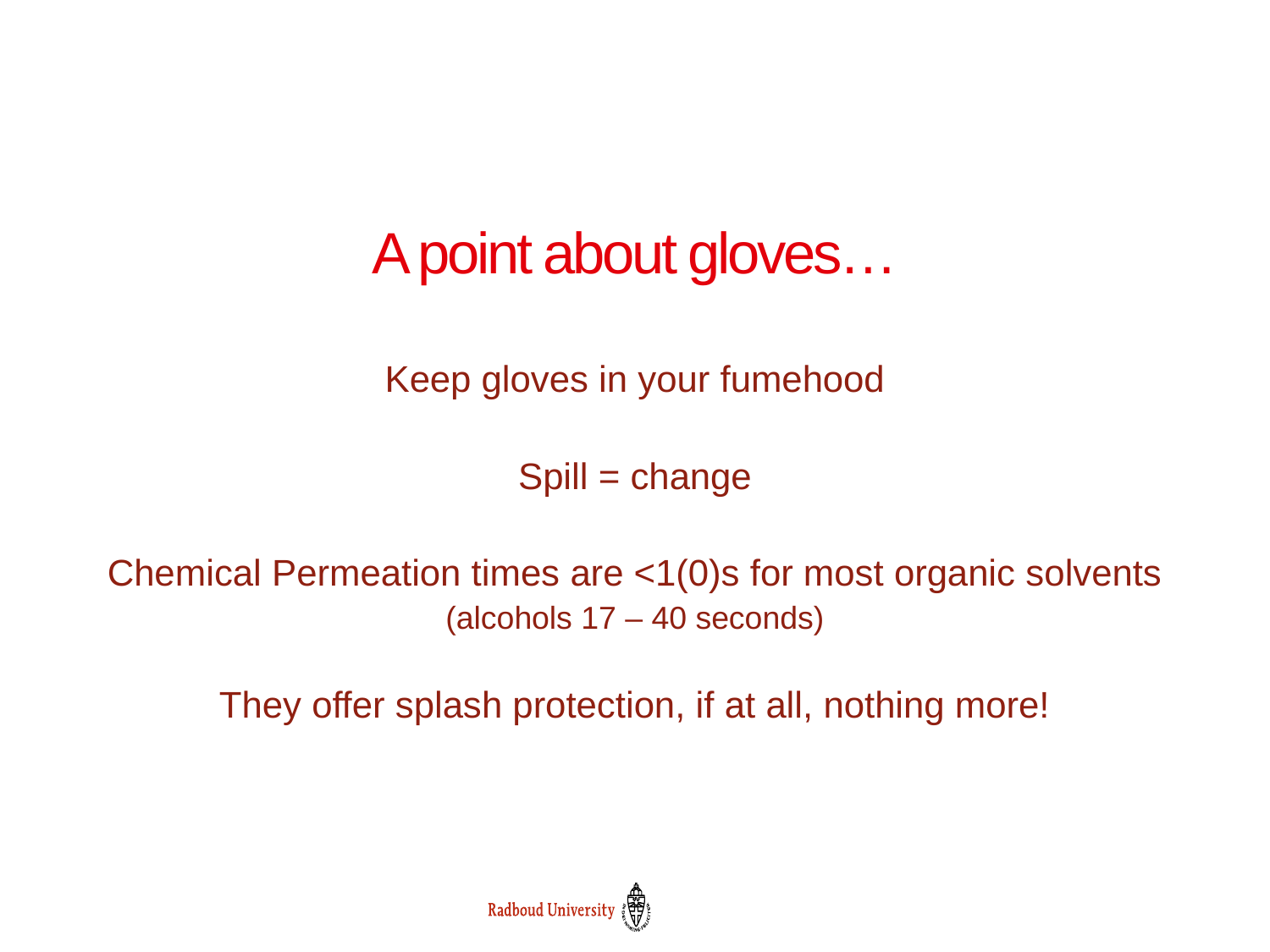

# A point about gloves…

Keep gloves in your fumehood

Spill = change

Chemical Permeation times are <1(0)s for most organic solvents
(alcohols 17 – 40 seconds)

They offer splash protection, if at all, nothing more!